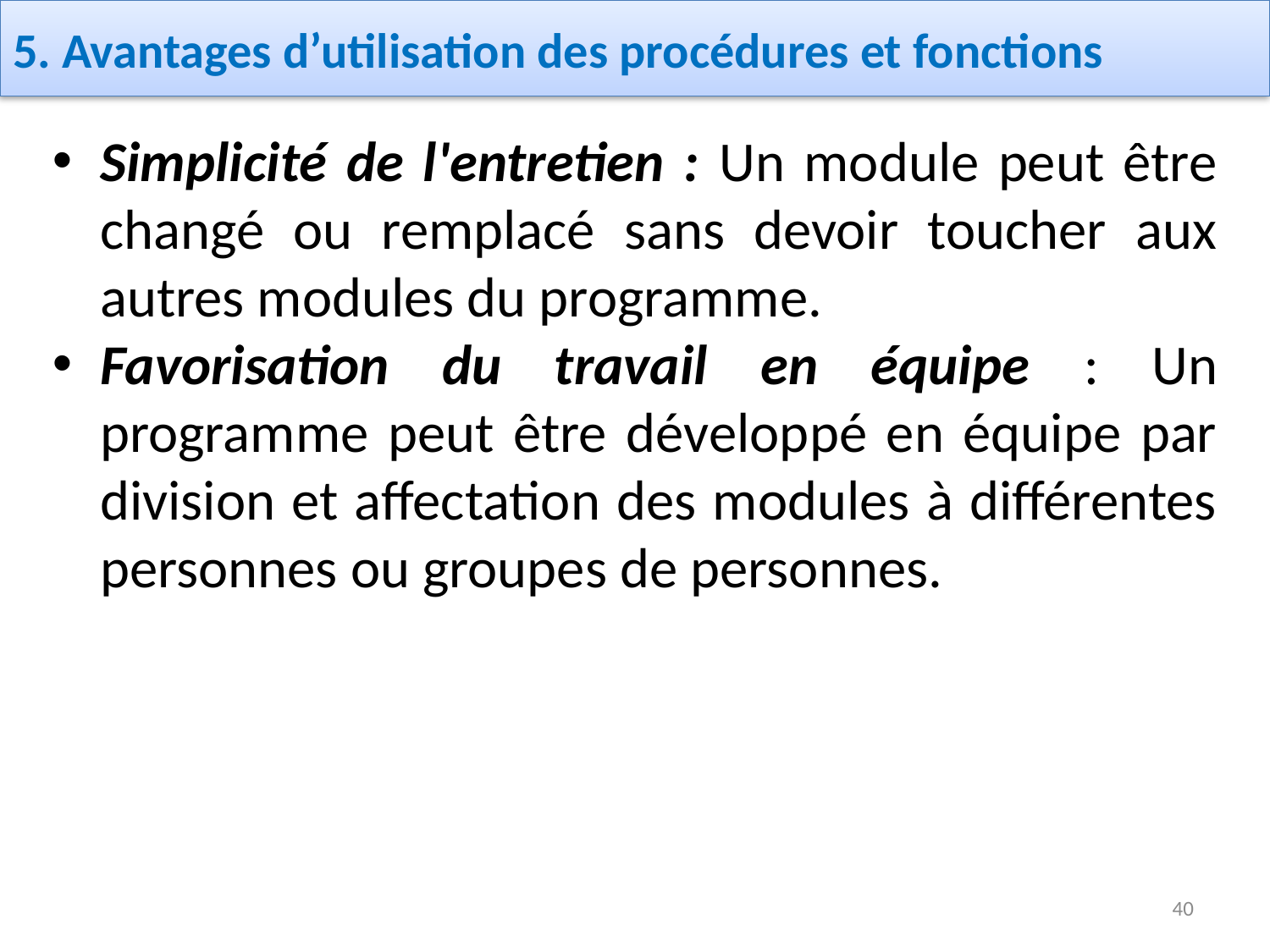

# 5. Avantages d’utilisation des procédures et fonctions
Simplicité de l'entretien : Un module peut être changé ou remplacé sans devoir toucher aux autres modules du programme.
Favorisation du travail en équipe : Un programme peut être développé en équipe par division et affectation des modules à différentes personnes ou groupes de personnes.
40